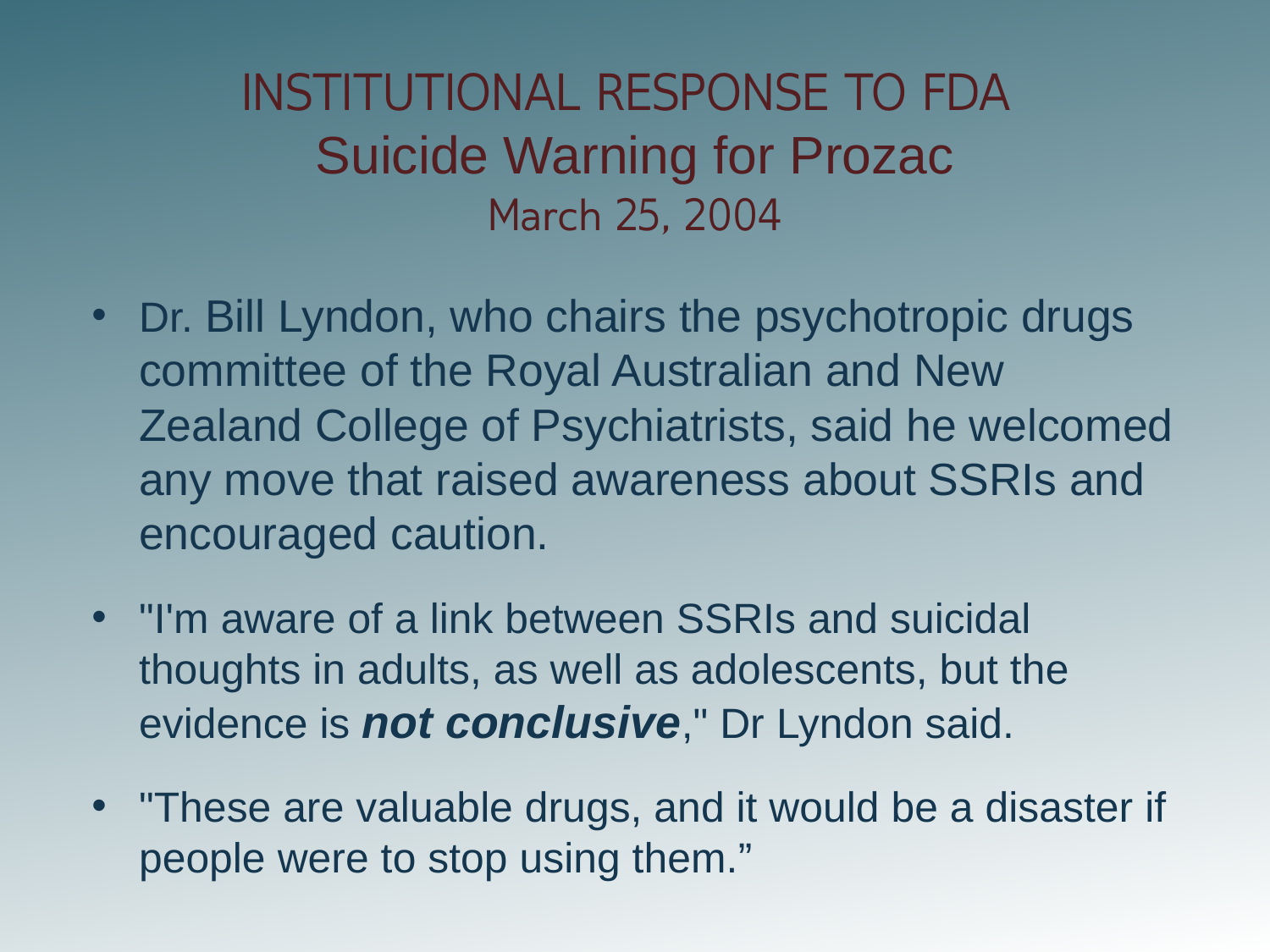

# INSTITUTIONAL RESPONSE TO FDA Suicide Warning for Prozac March 25, 2004
Dr. Bill Lyndon, who chairs the psychotropic drugs committee of the Royal Australian and New Zealand College of Psychiatrists, said he welcomed any move that raised awareness about SSRIs and encouraged caution.
"I'm aware of a link between SSRIs and suicidal thoughts in adults, as well as adolescents, but the evidence is not conclusive," Dr Lyndon said.
"These are valuable drugs, and it would be a disaster if people were to stop using them.”